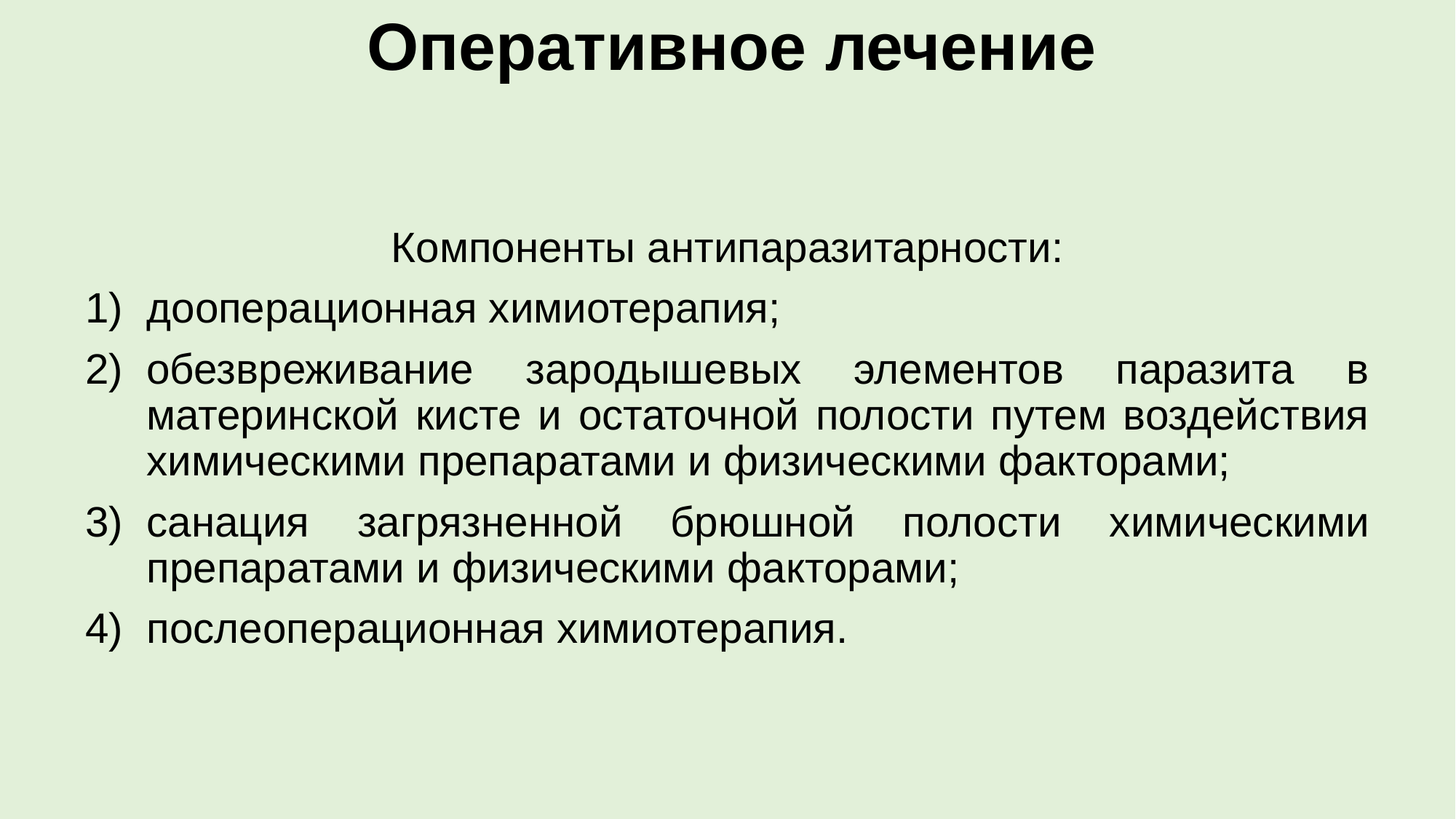

# Оперативное лечение
Компоненты антипаразитарности:
дооперационная химиотерапия;
обезвреживание зародышевых элементов паразита в материнской кисте и остаточной полости путем воздействия химическими препаратами и физическими факторами;
санация загрязненной брюшной полости химическими препаратами и физическими факторами;
послеоперационная химиотерапия.